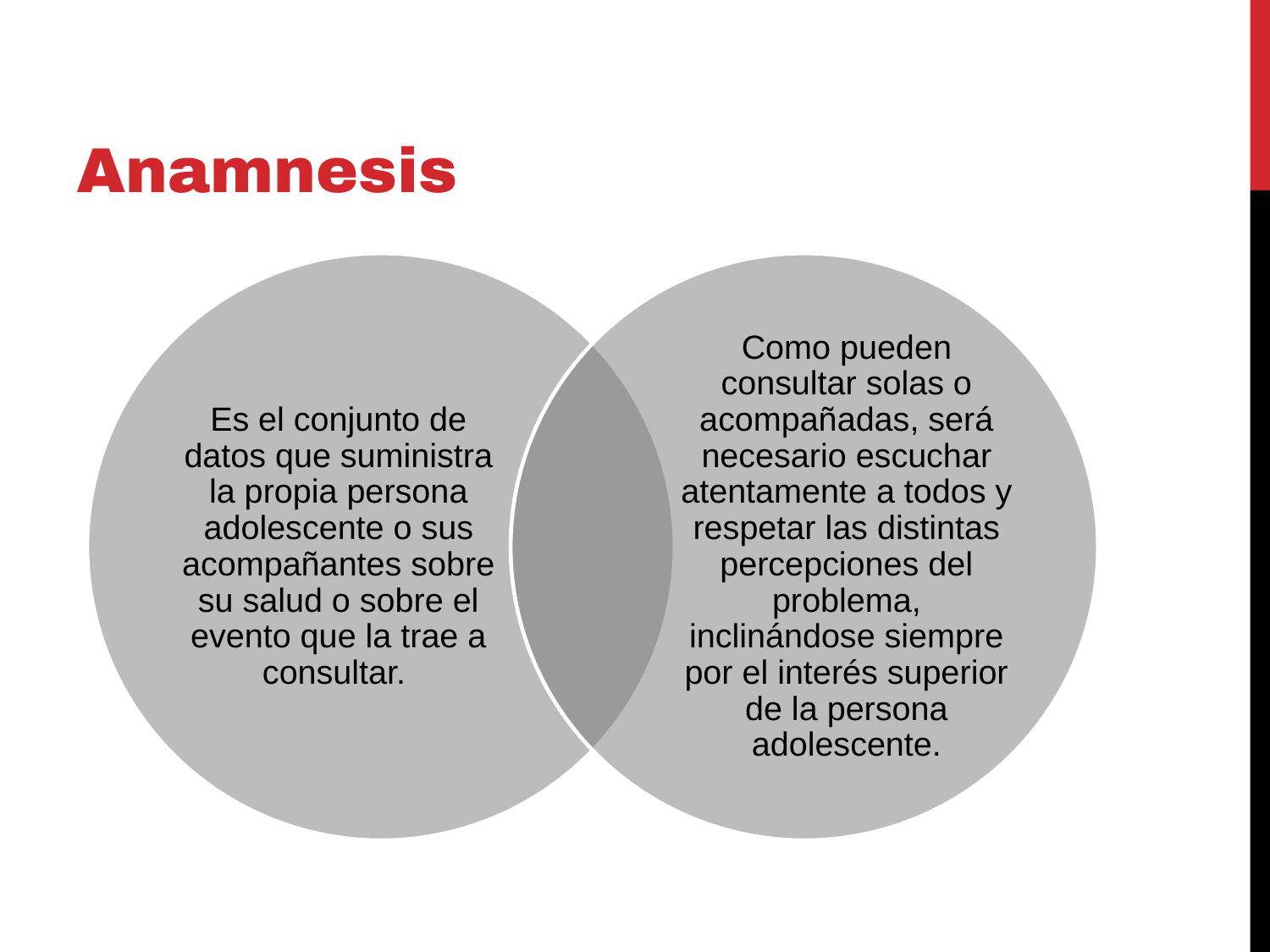

# Anamnesis

Es el conjunto de datos que suministra la propia persona adolescente o sus acompañantes sobre su salud o sobre el evento que la trae a consultar.
Como pueden consultar solas o acompañadas, será necesario escuchar atentamente a todos y respetar las distintas percepciones del problema, inclinándose siempre por el interés superior de la persona adolescente.